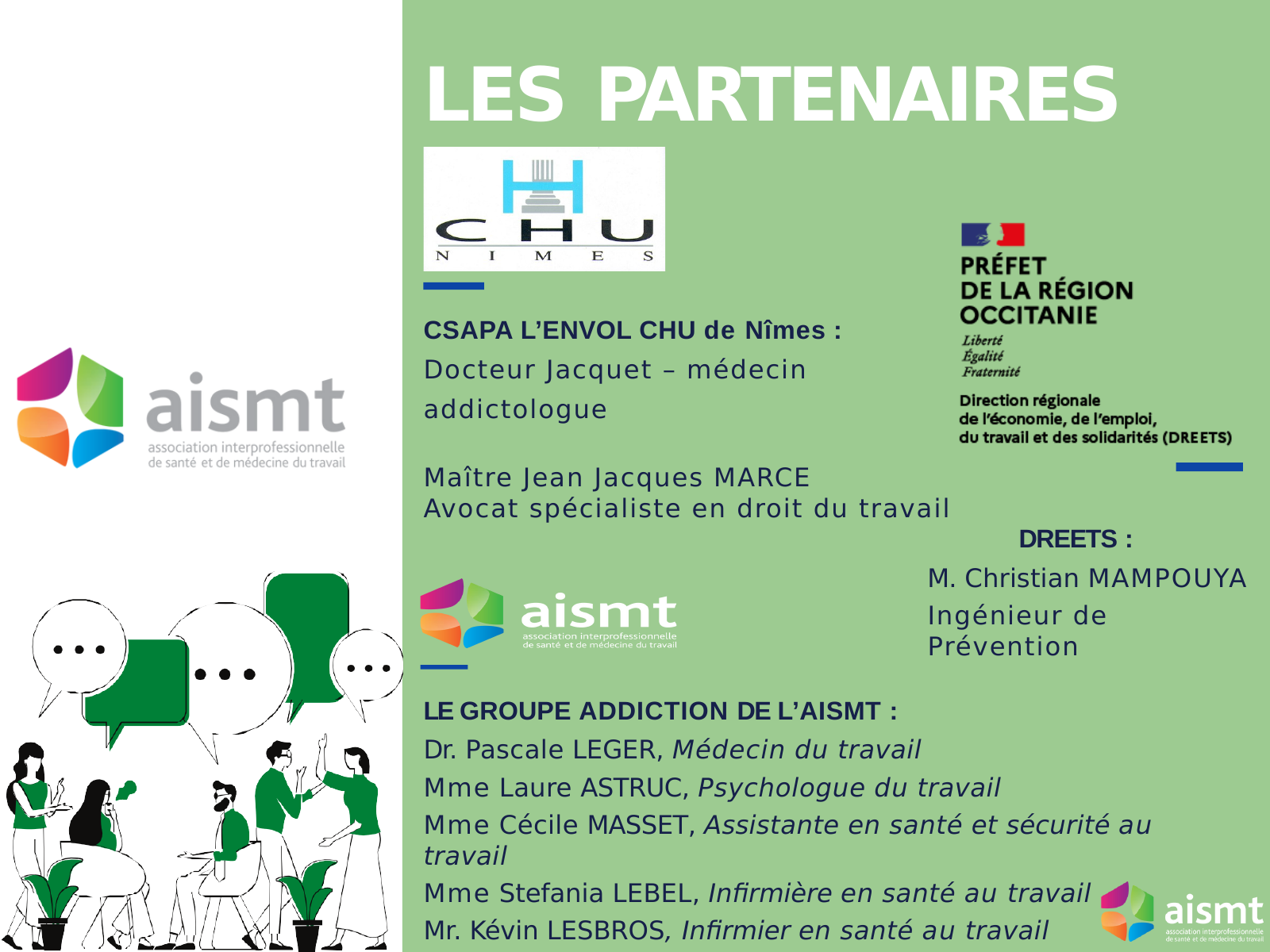

# LES PARTENAIRES

CSAPA L’ENVOL CHU de Nîmes :
Docteur Jacquet – médecin
addictologue

Maître Jean Jacques MARCE
Avocat spécialiste en droit du travail
					DREETS :
M. Christian MAMPOUYA
Ingénieur de Prévention

LE GROUPE ADDICTION DE L’AISMT :
Dr. Pascale LEGER, Médecin du travail
Mme Laure ASTRUC, Psychologue du travail
Mme Cécile MASSET, Assistante en santé et sécurité au travail
Mme Stefania LEBEL, Infirmière en santé au travail
Mr. Kévin LESBROS, Infirmier en santé au travail